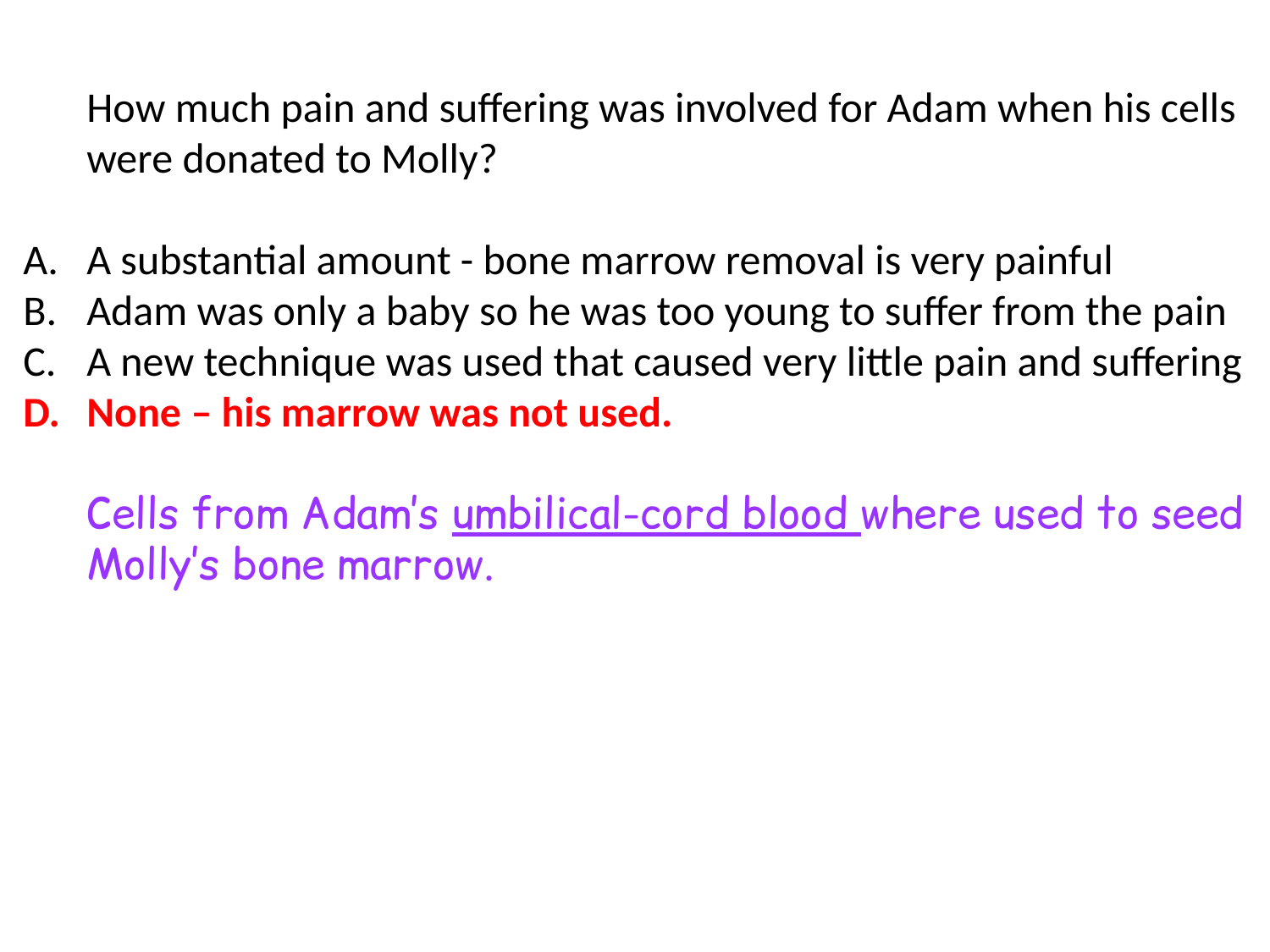

How much pain and suffering was involved for Adam when his cells were donated to Molly?

A substantial amount - bone marrow removal is very painful
Adam was only a baby so he was too young to suffer from the pain
A new technique was used that caused very little pain and suffering
None – his marrow was not used.

	Cells from Adam’s umbilical-cord blood where used to seed Molly’s bone marrow.